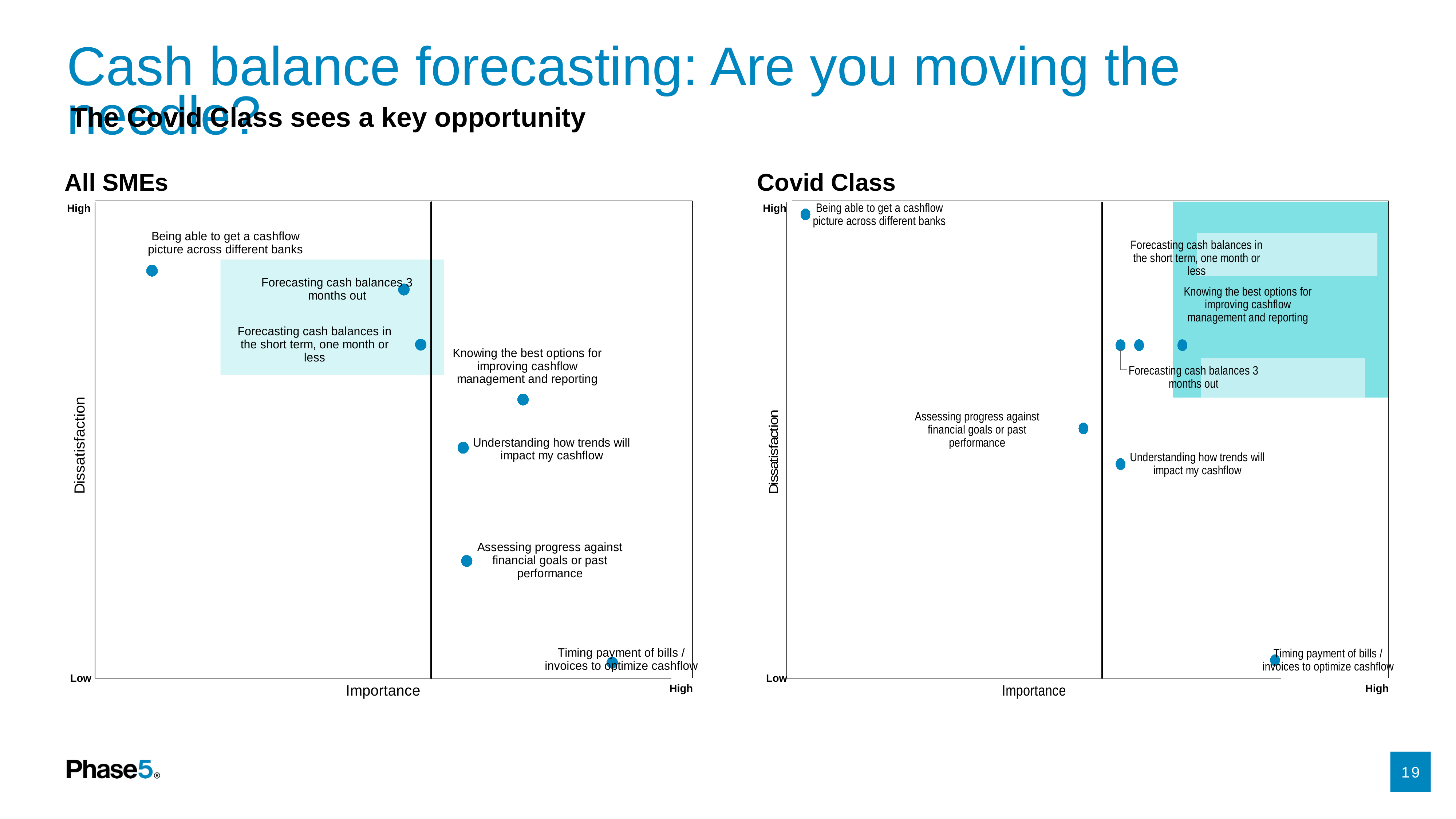

# Cash balance forecasting: Are you moving the needle?
The Covid Class sees a key opportunity
All SMEs
Covid Class

### Chart

| Category |  | Y-Values |  |
|---|---|---|---|
High

### Chart

| Category |  | Y-Values |  |
|---|---|---|---|
High

Low
Low
High
High